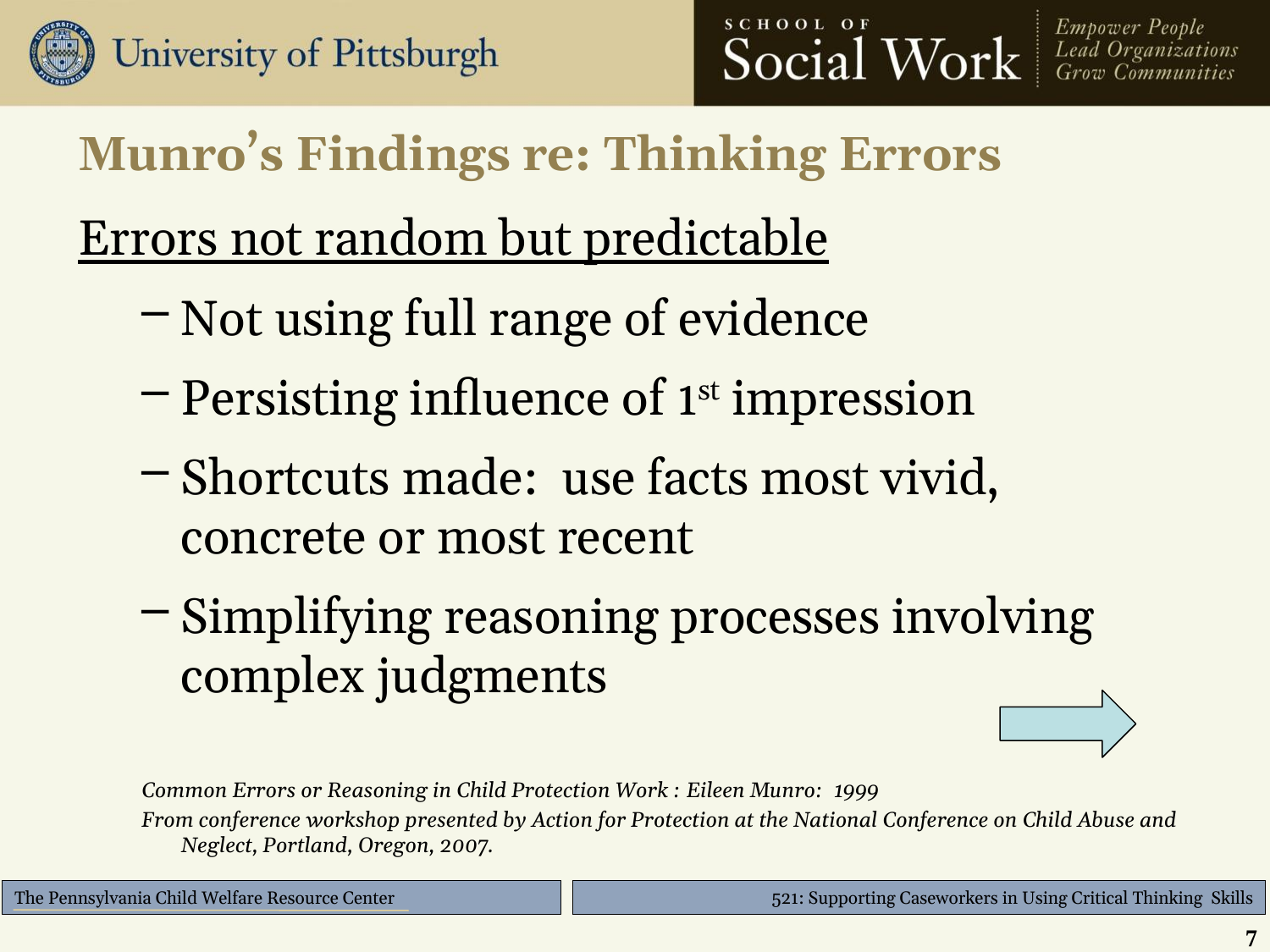

# Munro’s Findings re: Thinking Errors
Errors not random but predictable
Not using full range of evidence
Persisting influence of 1st impression
Shortcuts made:  use facts most vivid, concrete or most recent
Simplifying reasoning processes involving complex judgments

Common Errors or Reasoning in Child Protection Work : Eileen Munro:  1999
From conference workshop presented by Action for Protection at the National Conference on Child Abuse and Neglect, Portland, Oregon, 2007.

7